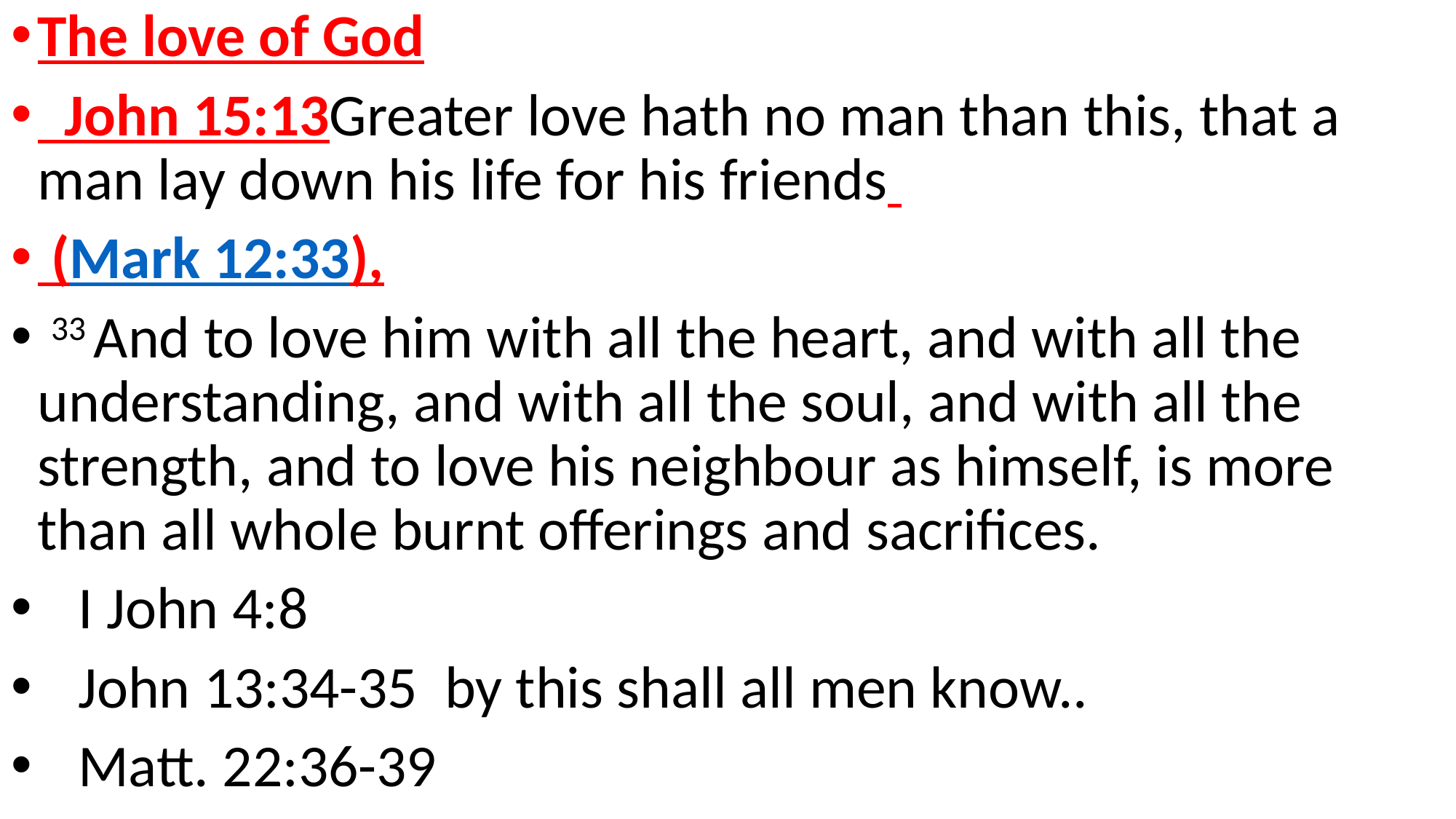

The love of God
  John 15:13Greater love hath no man than this, that a man lay down his life for his friends
 (Mark 12:33),
 33 And to love him with all the heart, and with all the understanding, and with all the soul, and with all the strength, and to love his neighbour as himself, is more than all whole burnt offerings and sacrifices.
   I John 4:8
   John 13:34-35  by this shall all men know..
   Matt. 22:36-39